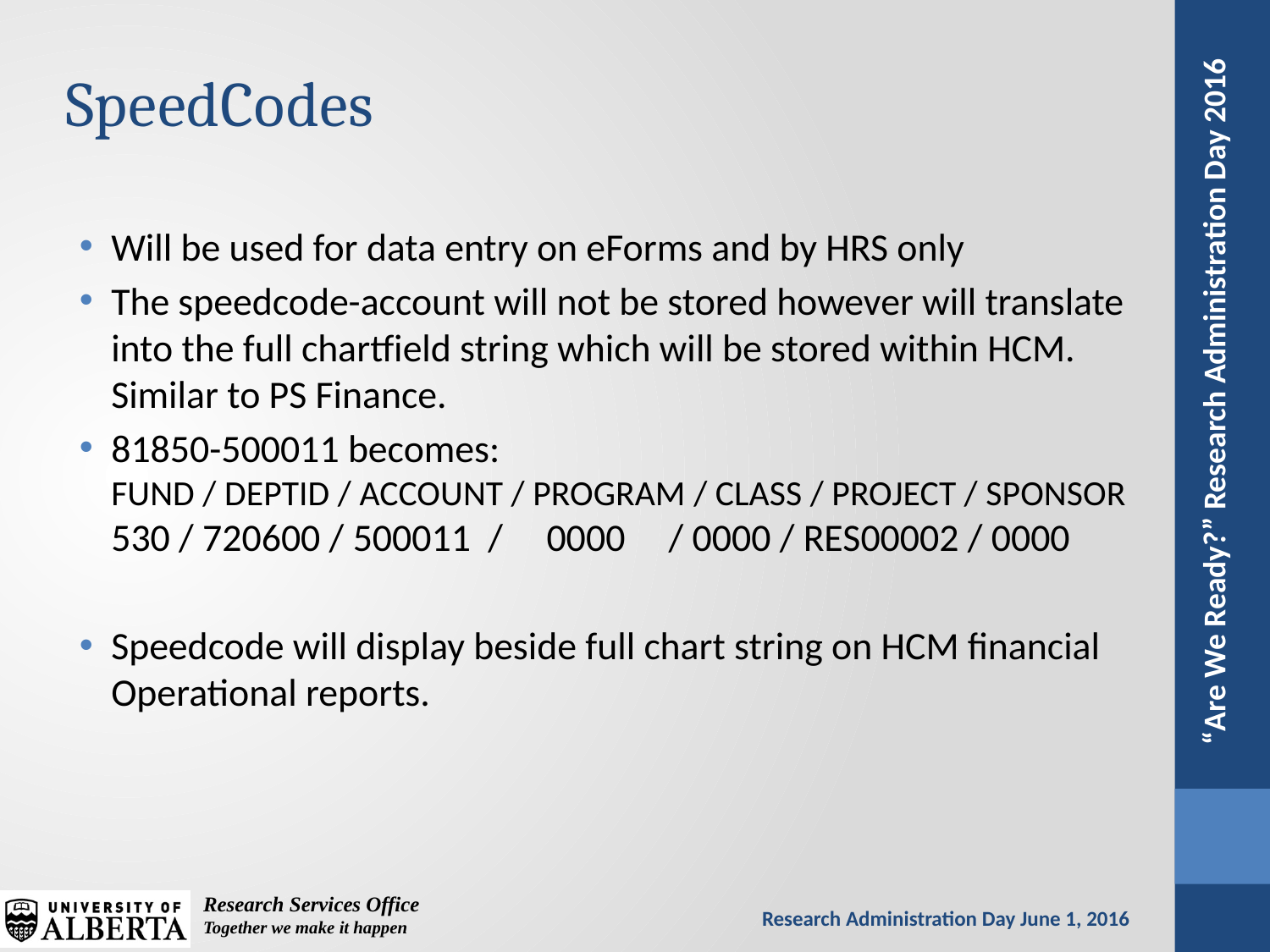

# SpeedCodes
Will be used for data entry on eForms and by HRS only
The speedcode-account will not be stored however will translate into the full chartfield string which will be stored within HCM.  Similar to PS Finance.
81850-500011 becomes:
FUND / DEPTID / ACCOUNT / PROGRAM / CLASS / PROJECT / SPONSOR
530 / 720600 / 500011  /     0000     / 0000 / RES00002 / 0000

Speedcode will display beside full chart string on HCM financial Operational reports.